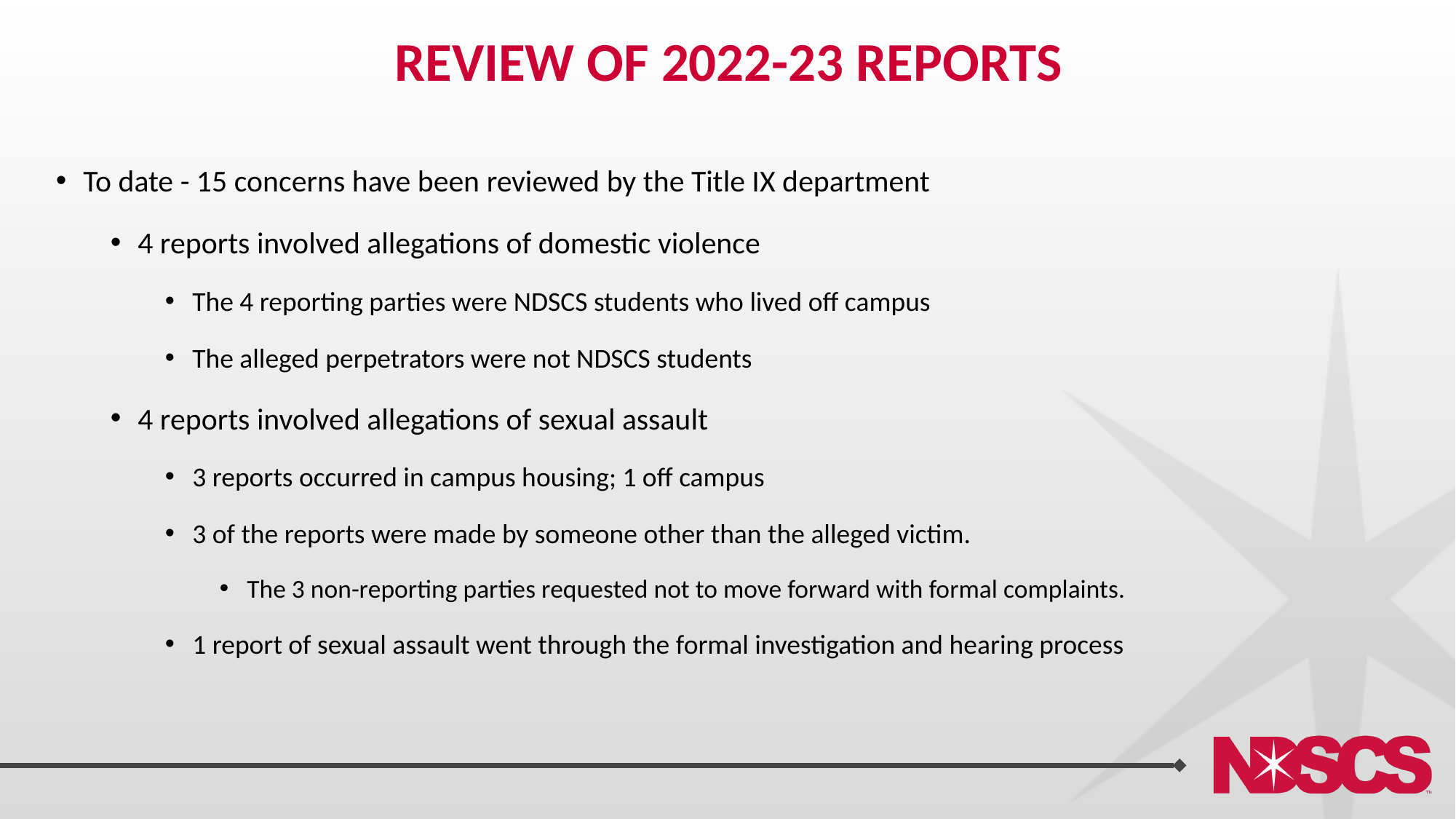

# Review of 2022-23 reports
To date - 15 concerns have been reviewed by the Title IX department
4 reports involved allegations of domestic violence
The 4 reporting parties were NDSCS students who lived off campus
The alleged perpetrators were not NDSCS students
4 reports involved allegations of sexual assault
3 reports occurred in campus housing; 1 off campus
3 of the reports were made by someone other than the alleged victim.
The 3 non-reporting parties requested not to move forward with formal complaints.
1 report of sexual assault went through the formal investigation and hearing process